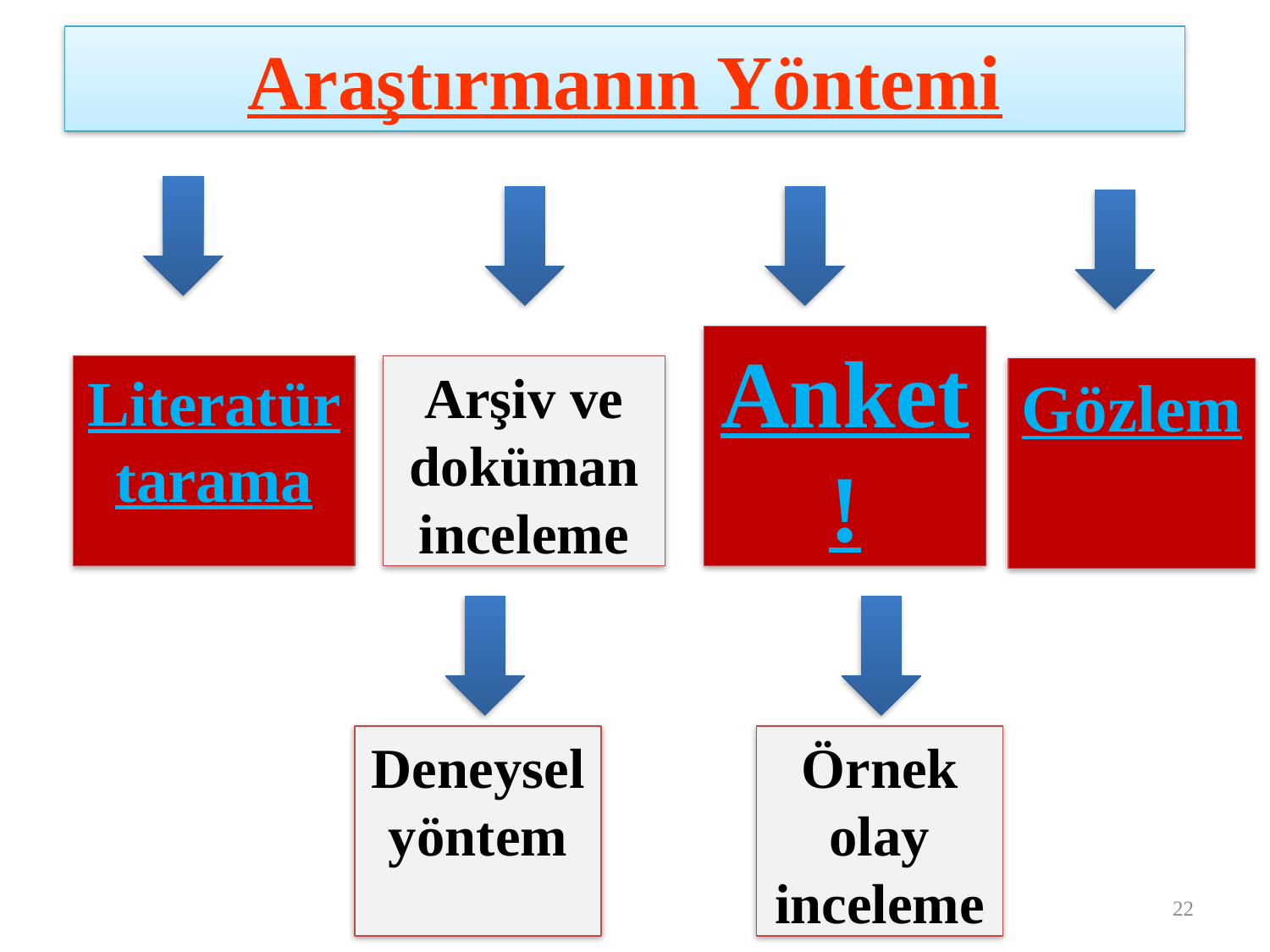

Araştırmanın Yöntemi

Anket !
Literatür tarama
Arşiv ve doküman inceleme
Gözlem

Deneysel yöntem
Örnek olay inceleme
22